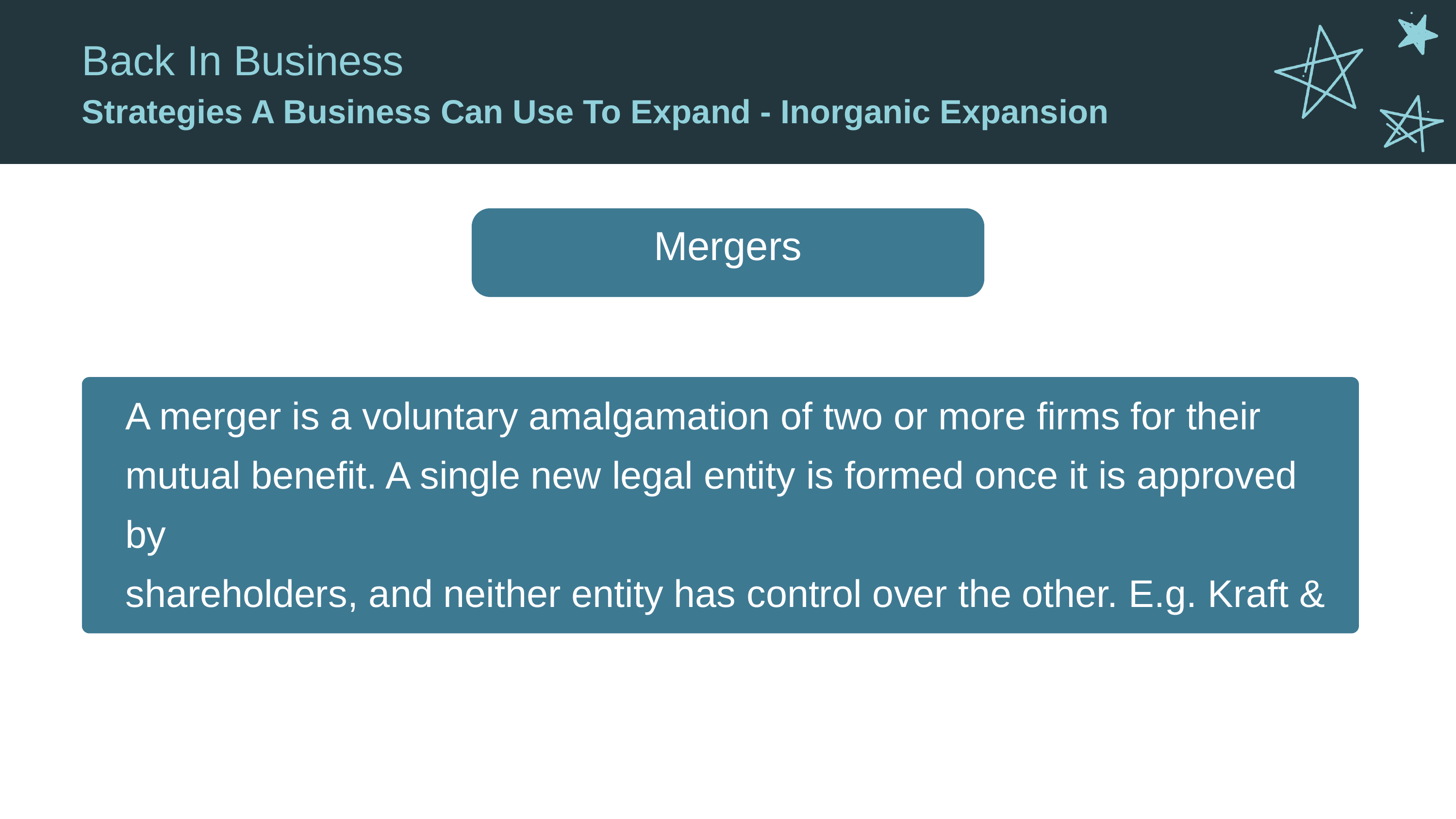

Back In Business
Strategies A Business Can Use To Expand - Inorganic Expansion

Mergers

A merger is a voluntary amalgamation of two or more firms for their
mutual benefit. A single new legal entity is formed once it is approved by
shareholders, and neither entity has control over the other. E.g. Kraft & Heinz merged and became KraftHeinz.